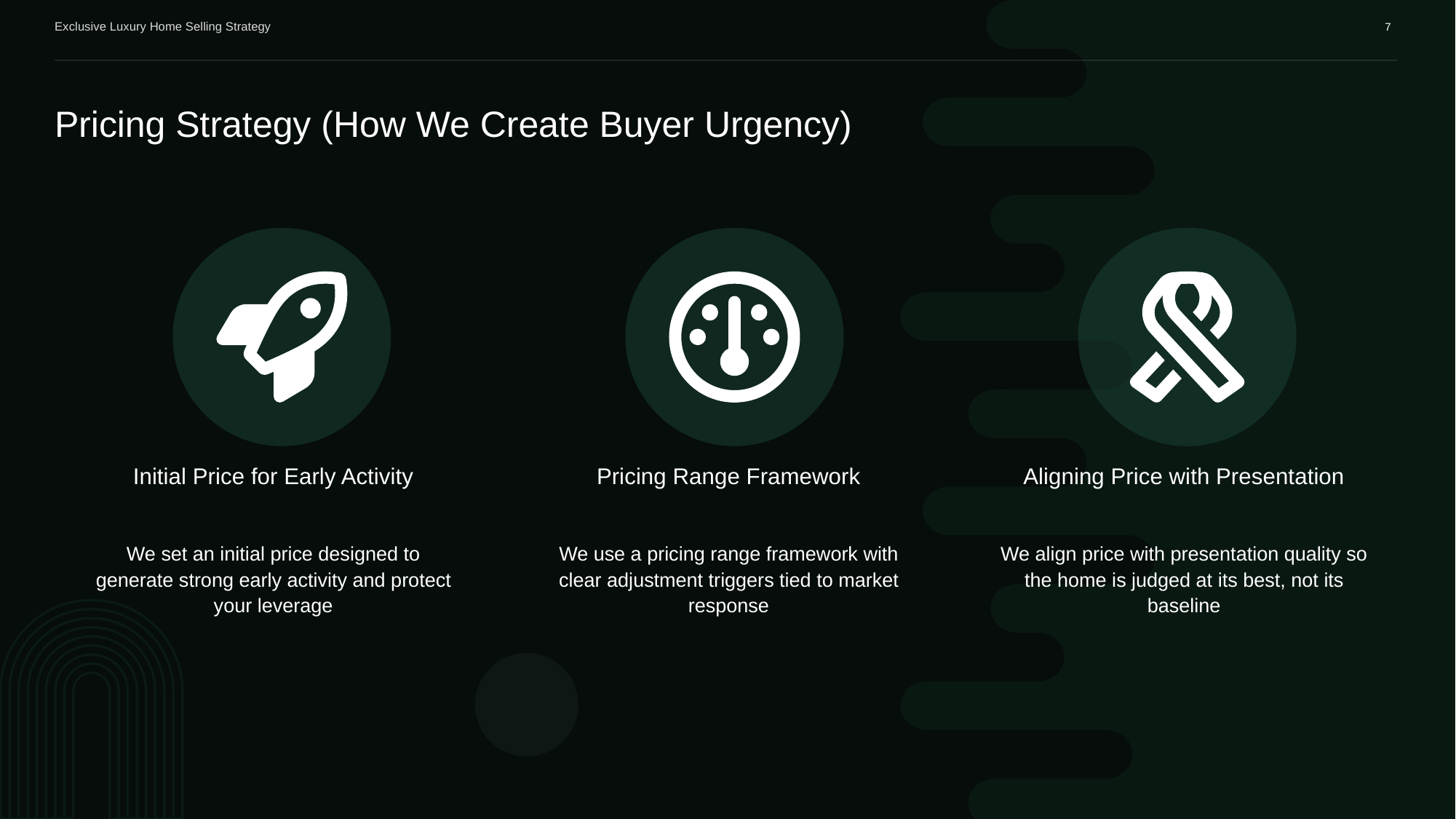

Exclusive Luxury Home Selling Strategy
7

Pricing Strategy (How We Create Buyer Urgency)

Initial Price for Early Activity
Pricing Range Framework
Aligning Price with Presentation
We set an initial price designed to generate strong early activity and protect your leverage
We use a pricing range framework with clear adjustment triggers tied to market response
We align price with presentation quality so the home is judged at its best, not its baseline